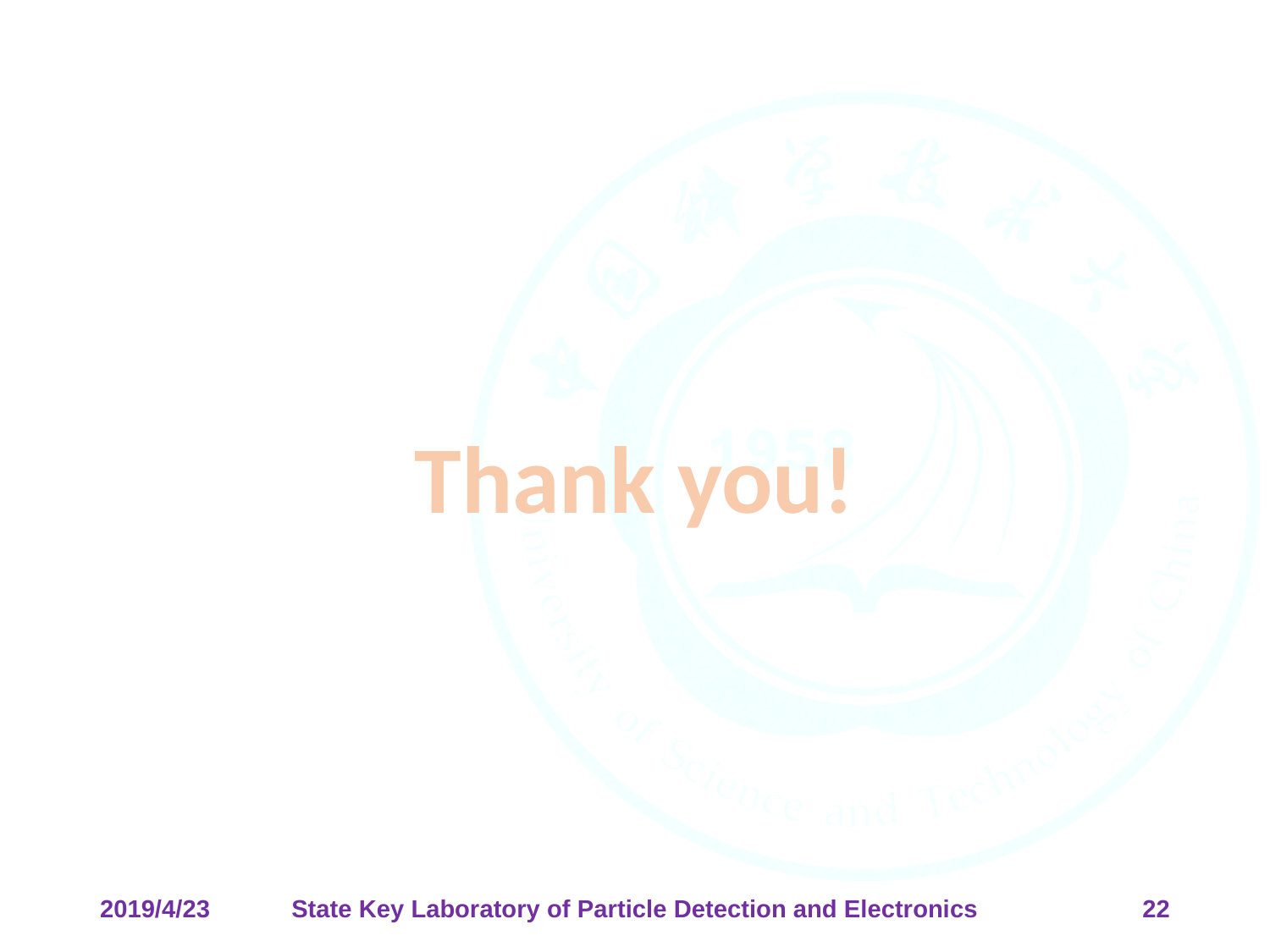

Thank you!
State Key Laboratory of Particle Detection and Electronics
2019/4/23
22